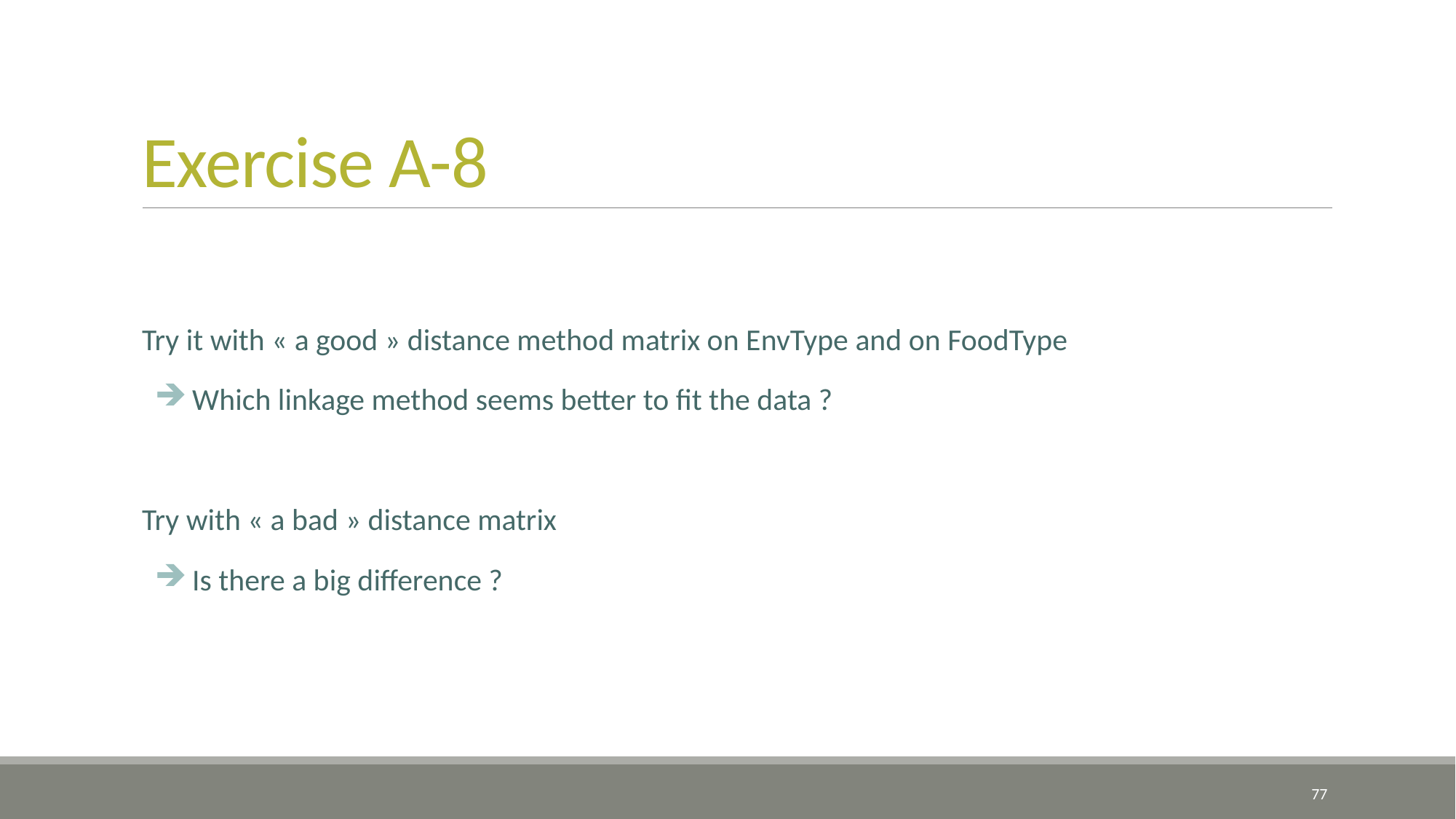

# Exercise A-8
Try it with « a good » distance method matrix on EnvType and on FoodType
 Which linkage method seems better to fit the data ?

Try with « a bad » distance matrix
 Is there a big difference ?
77